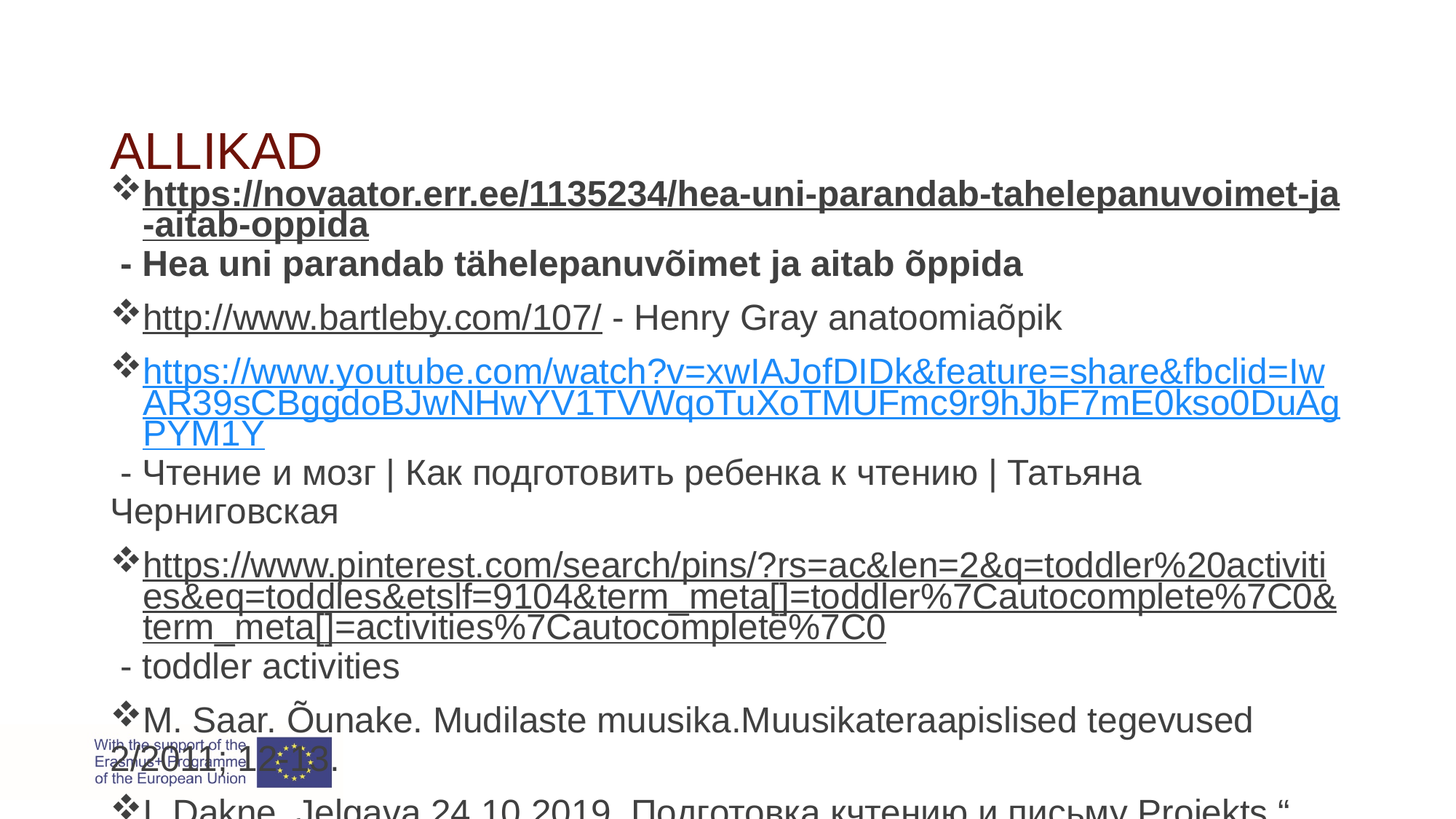

# ALLIKAD
https://novaator.err.ee/1135234/hea-uni-parandab-tahelepanuvoimet-ja-aitab-oppida - Hea uni parandab tähelepanuvõimet ja aitab õppida
http://www.bartleby.com/107/ - Henry Gray anatoomiaõpik
https://www.youtube.com/watch?v=xwIAJofDIDk&feature=share&fbclid=IwAR39sCBggdoBJwNHwYV1TVWqoTuXoTMUFmc9r9hJbF7mE0kso0DuAgPYM1Y - Чтение и мозг | Как подготовить ребенка к чтению | Татьяна Черниговская
https://www.pinterest.com/search/pins/?rs=ac&len=2&q=toddler%20activities&eq=toddles&etslf=9104&term_meta[]=toddler%7Cautocomplete%7C0&term_meta[]=activities%7Cautocomplete%7C0 - toddler activities
M. Saar. Õunake. Mudilaste muusika.Muusikateraapislised tegevused 2/2011; 12-13.
I. Dakne. Jelgava 24.10.2019. Подготовка кчтению и письму.Projekts “ pedagogu darba sistema lasitprasmes attistisana”